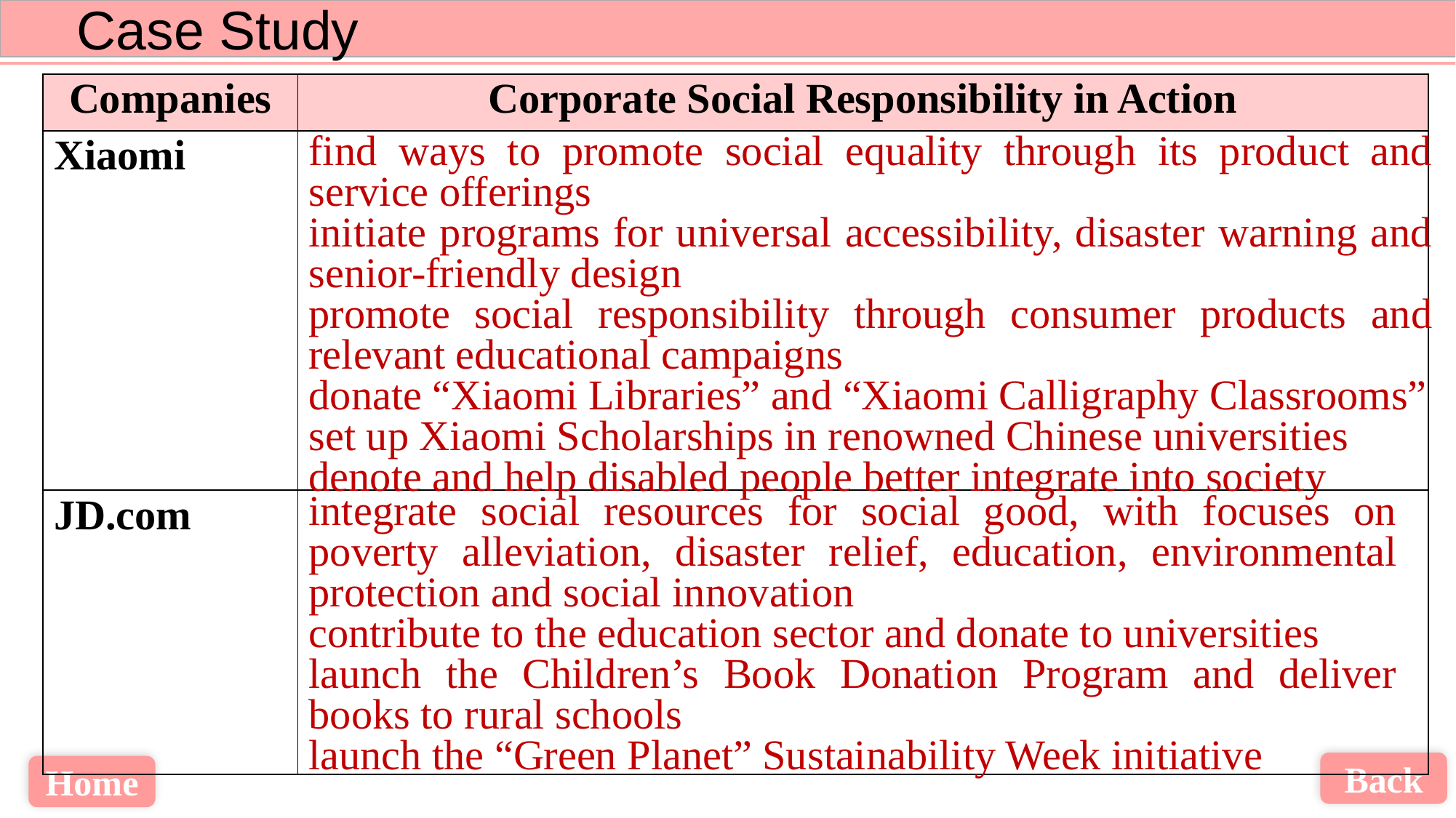

| Companies | Corporate Social Responsibility in Action |
| --- | --- |
| Xiaomi |  |
| JD.com |  |
find ways to promote social equality through its product and service offerings
initiate programs for universal accessibility, disaster warning and senior-friendly design
promote social responsibility through consumer products and relevant educational campaigns
donate “Xiaomi Libraries” and “Xiaomi Calligraphy Classrooms”
set up Xiaomi Scholarships in renowned Chinese universities
denote and help disabled people better integrate into society
integrate social resources for social good, with focuses on poverty alleviation, disaster relief, education, environmental protection and social innovation
contribute to the education sector and donate to universities
launch the Children’s Book Donation Program and deliver books to rural schools
launch the “Green Planet” Sustainability Week initiative
Back